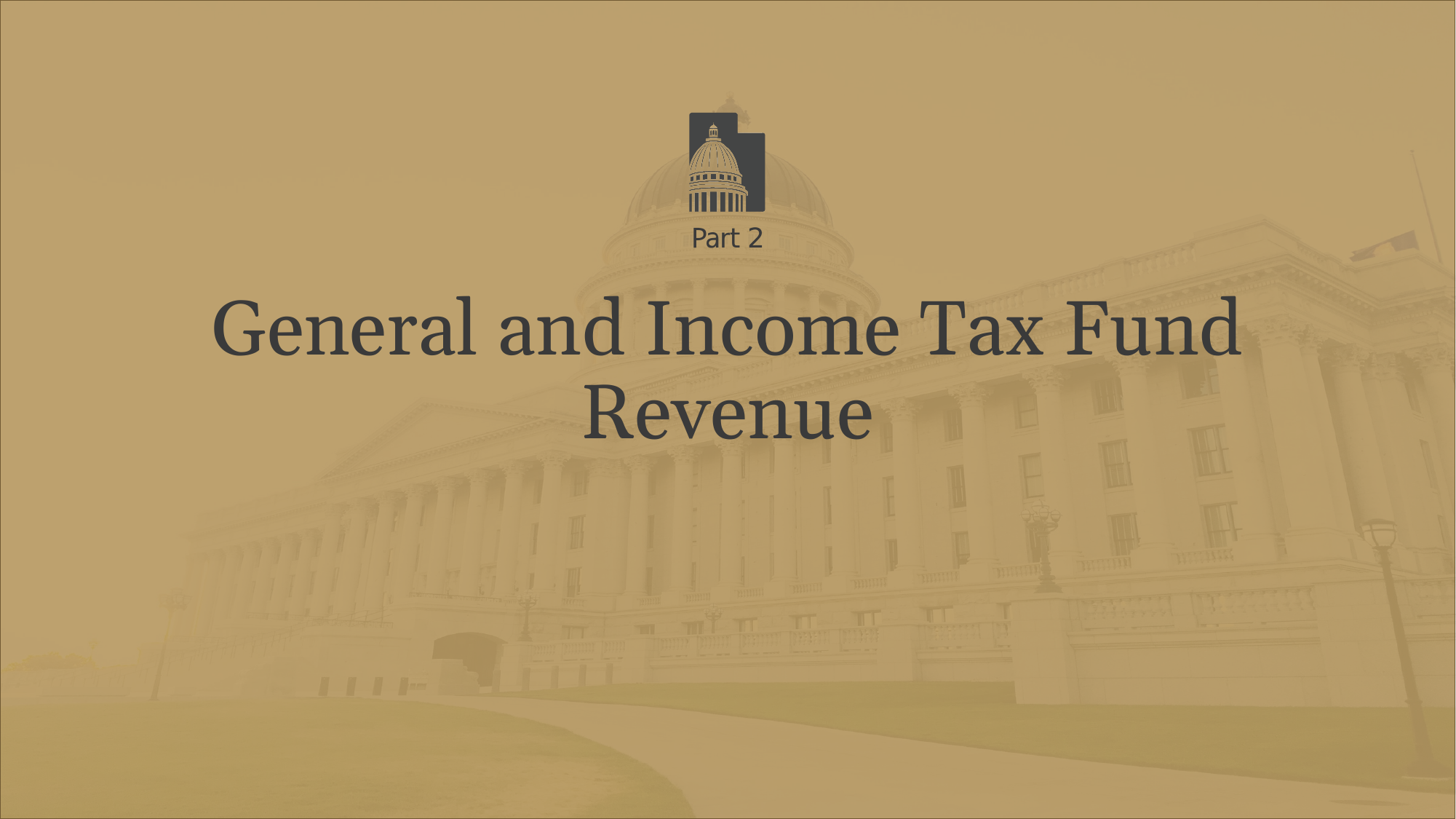

Part 2
# General and Income Tax Fund Revenue